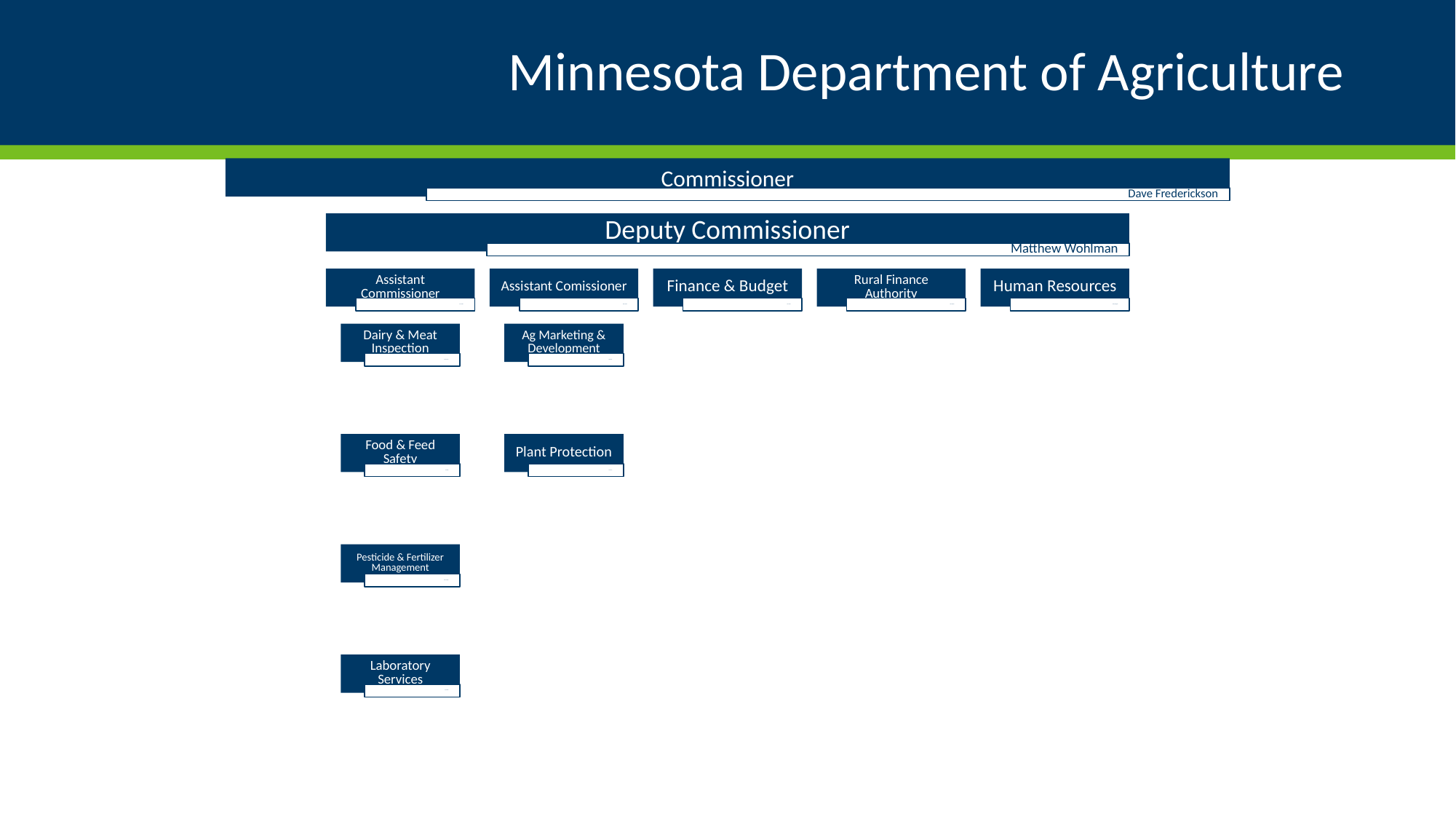

# Minnesota Department of Agriculture
Commissioner
Dave Frederickson
Deputy Commissioner
Matthew Wohlman
Assistant Commissioner
Susan Stokes
Assistant Comissioner
Andrea Vaubel
Finance & Budget
Steve Ernest
Rural Finance Authority
Matt McDevitt
Human Resources
Mandy Papenguth
Dairy & Meat Inspection
Nicole Neeser
Food & Feed Safety
Ben Miller
Pesticide & Fertilizer Management
Joshua Stamper
Laboratory Services
Gary Horvath
Ag Marketing & Development
Mary Hanks
Plant Protection
Geir Friisoe